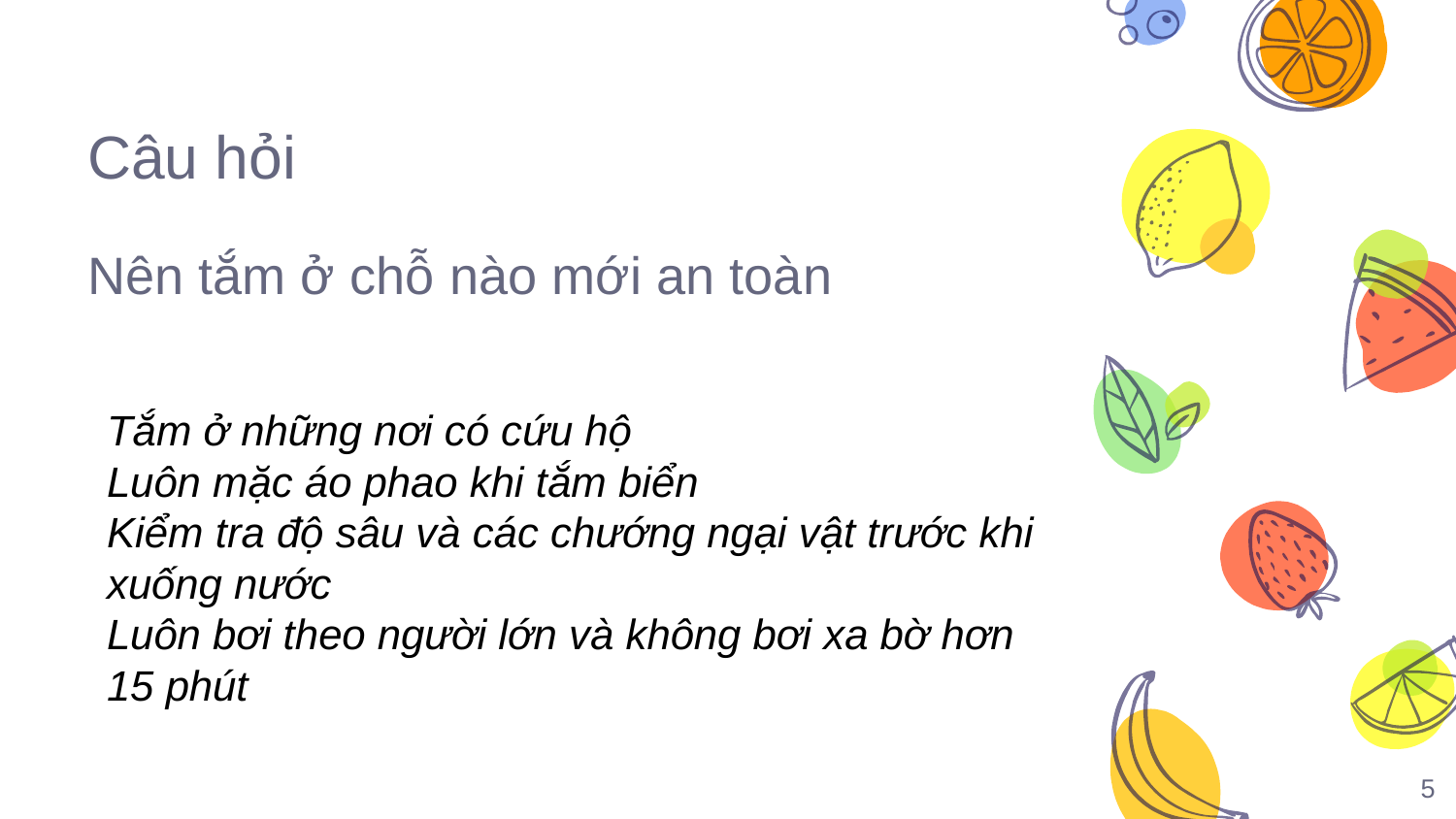

# Câu hỏi
Nên tắm ở chỗ nào mới an toàn
Tắm ở những nơi có cứu hộ
Luôn mặc áo phao khi tắm biển
Kiểm tra độ sâu và các chướng ngại vật trước khi xuống nước
Luôn bơi theo người lớn và không bơi xa bờ hơn 15 phút

5